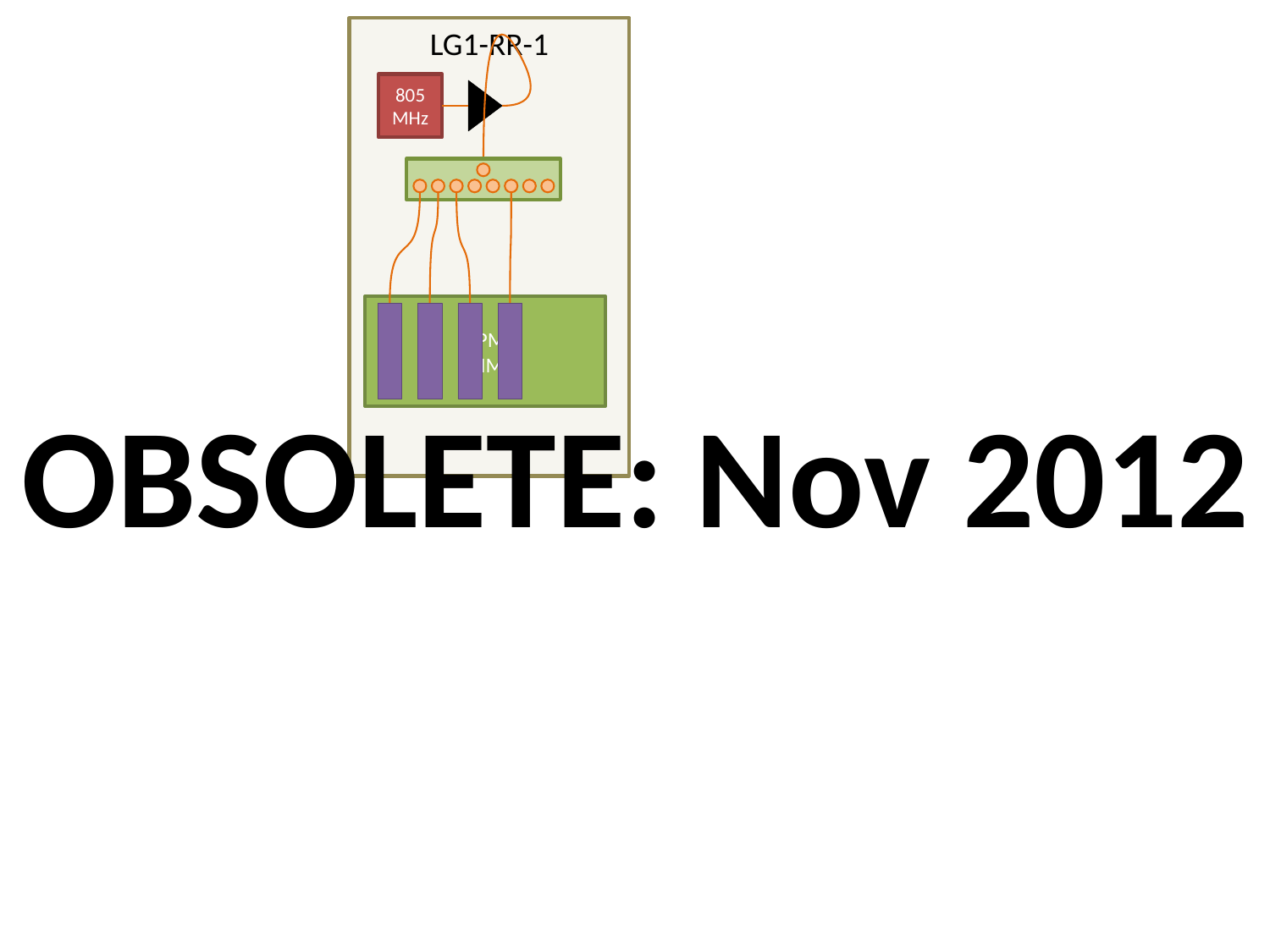

LG1-RR-1

805MHz

BPM
NIM

OBSOLETE: Nov 2012